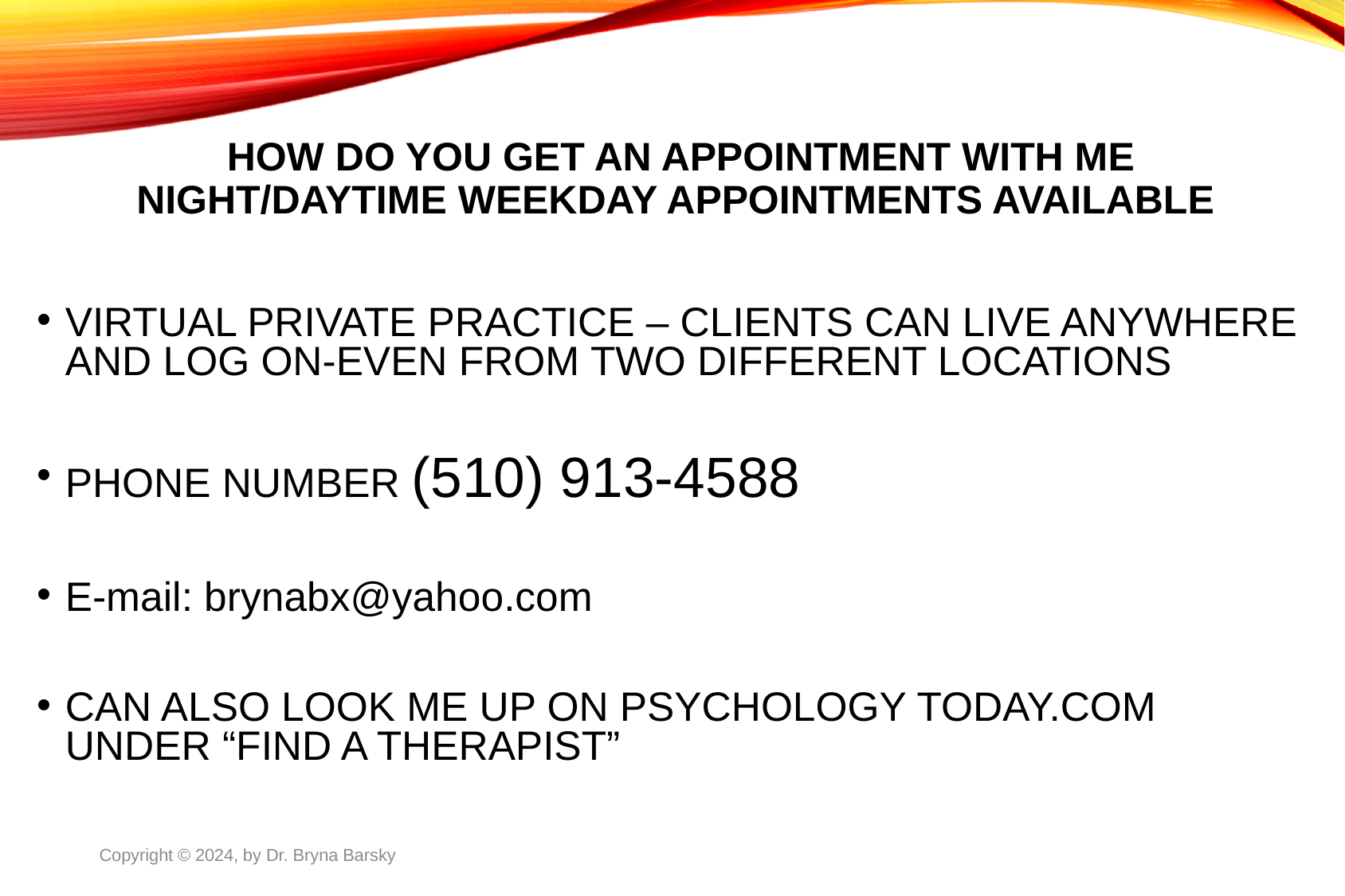

# How do you get an appointment with me Night/DAYTIME weekdAY appointments available
VIRTUAL PRIVATE PRACTICE – CLIENTS CAN LIVE ANYWHERE AND LOG ON-EVEN FROM TWO DIFFERENT LOCATIONS

PHONE NUMBER (510) 913-4588

E-mail: brynabx@yahoo.com

CAN ALSO LOOK ME UP ON PSYCHOLOGY TODAY.COM UNDER “FIND A THERAPIST”

Copyright © 2024, by Dr. Bryna Barsky